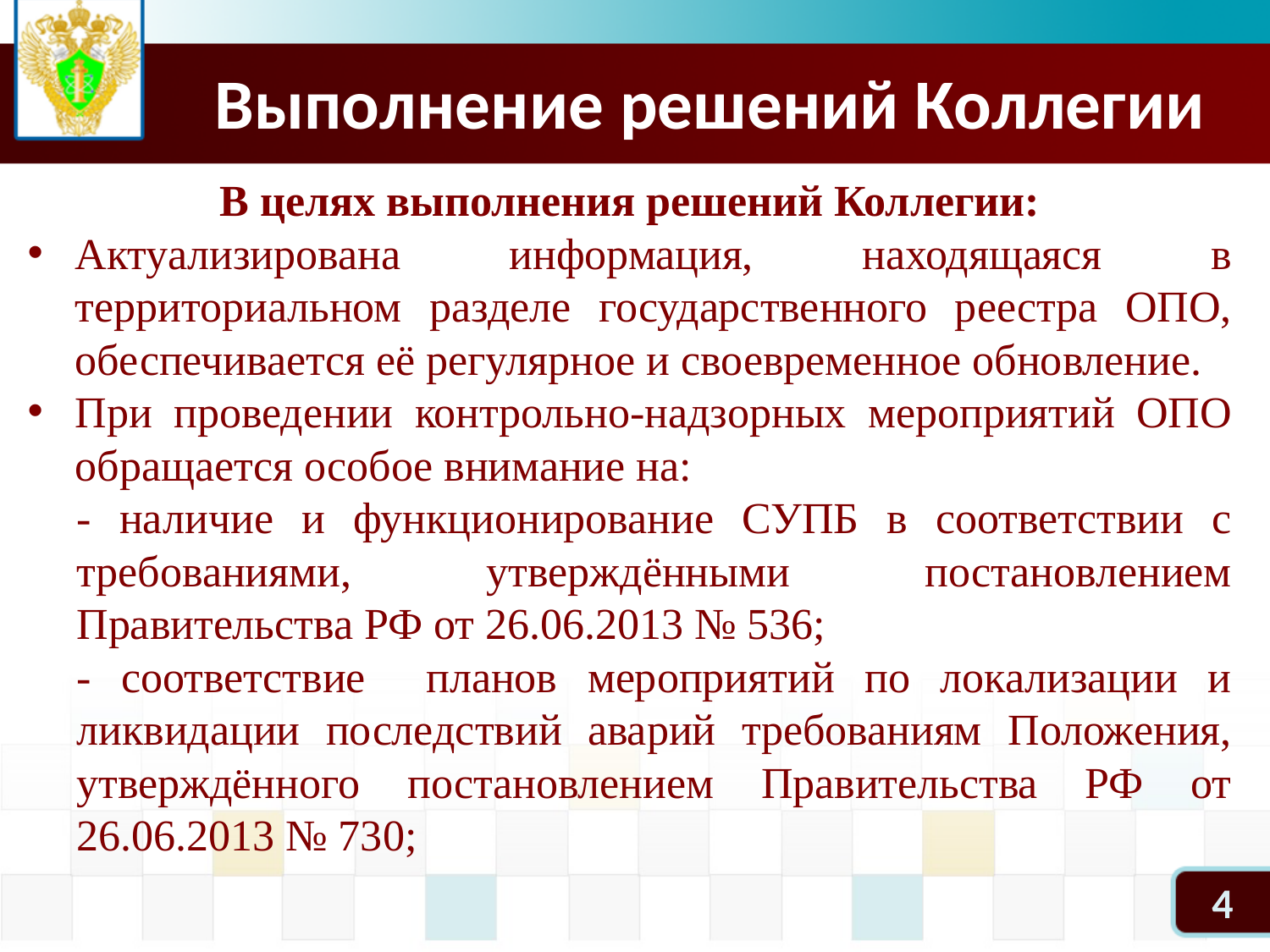

# Выполнение решений Коллегии
В целях выполнения решений Коллегии:
Актуализирована информация, находящаяся в территориальном разделе государственного реестра ОПО, обеспечивается её регулярное и своевременное обновление.
При проведении контрольно-надзорных мероприятий ОПО обращается особое внимание на:
- наличие и функционирование СУПБ в соответствии с требованиями, утверждёнными постановлением Правительства РФ от 26.06.2013 № 536;
- соответствие  планов мероприятий по локализации и ликвидации последствий аварий требованиям Положения, утверждённого постановлением Правительства РФ от 26.06.2013 № 730;
4